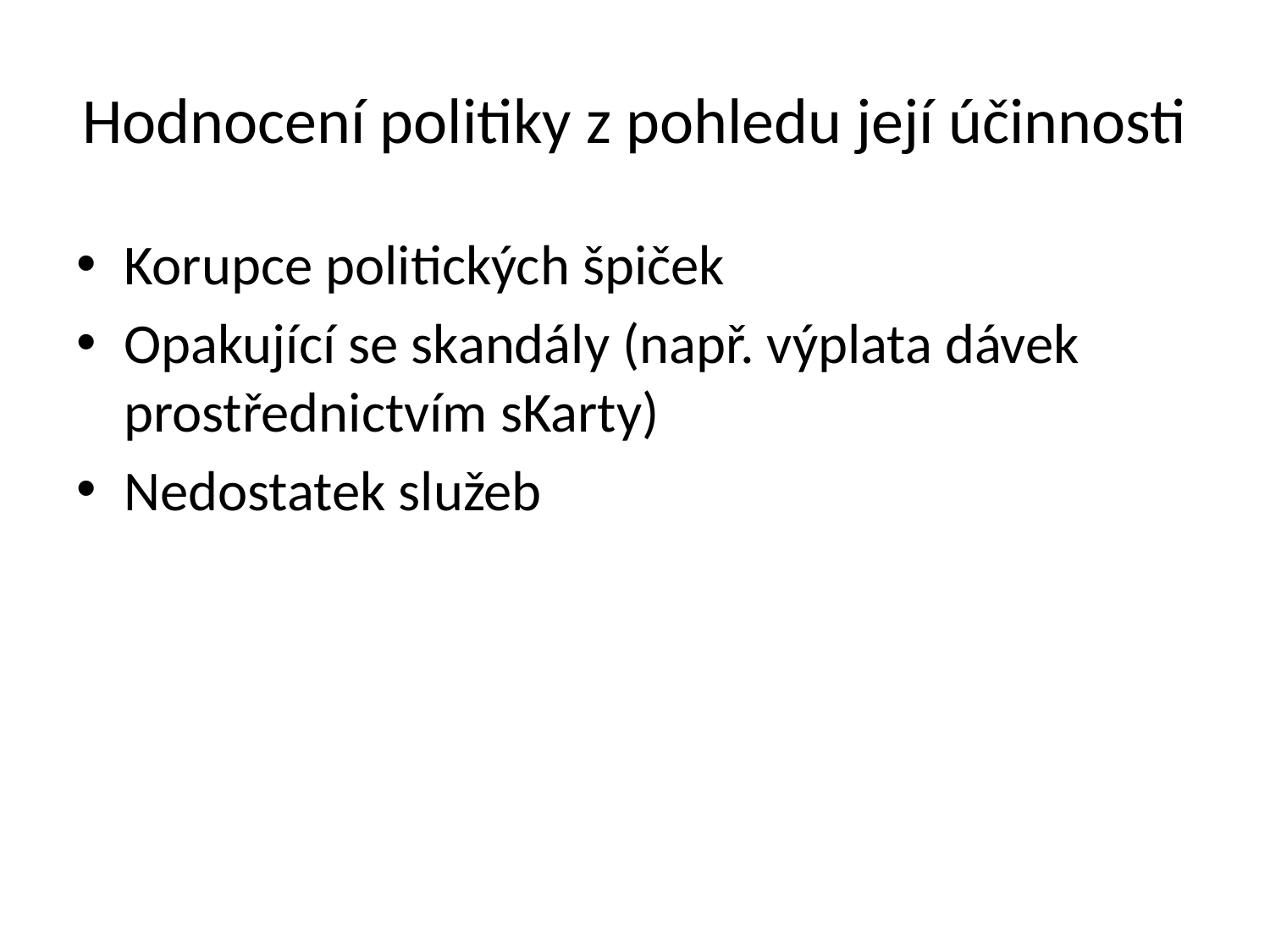

# Hodnocení politiky z pohledu její účinnosti
Korupce politických špiček
Opakující se skandály (např. výplata dávek prostřednictvím sKarty)
Nedostatek služeb